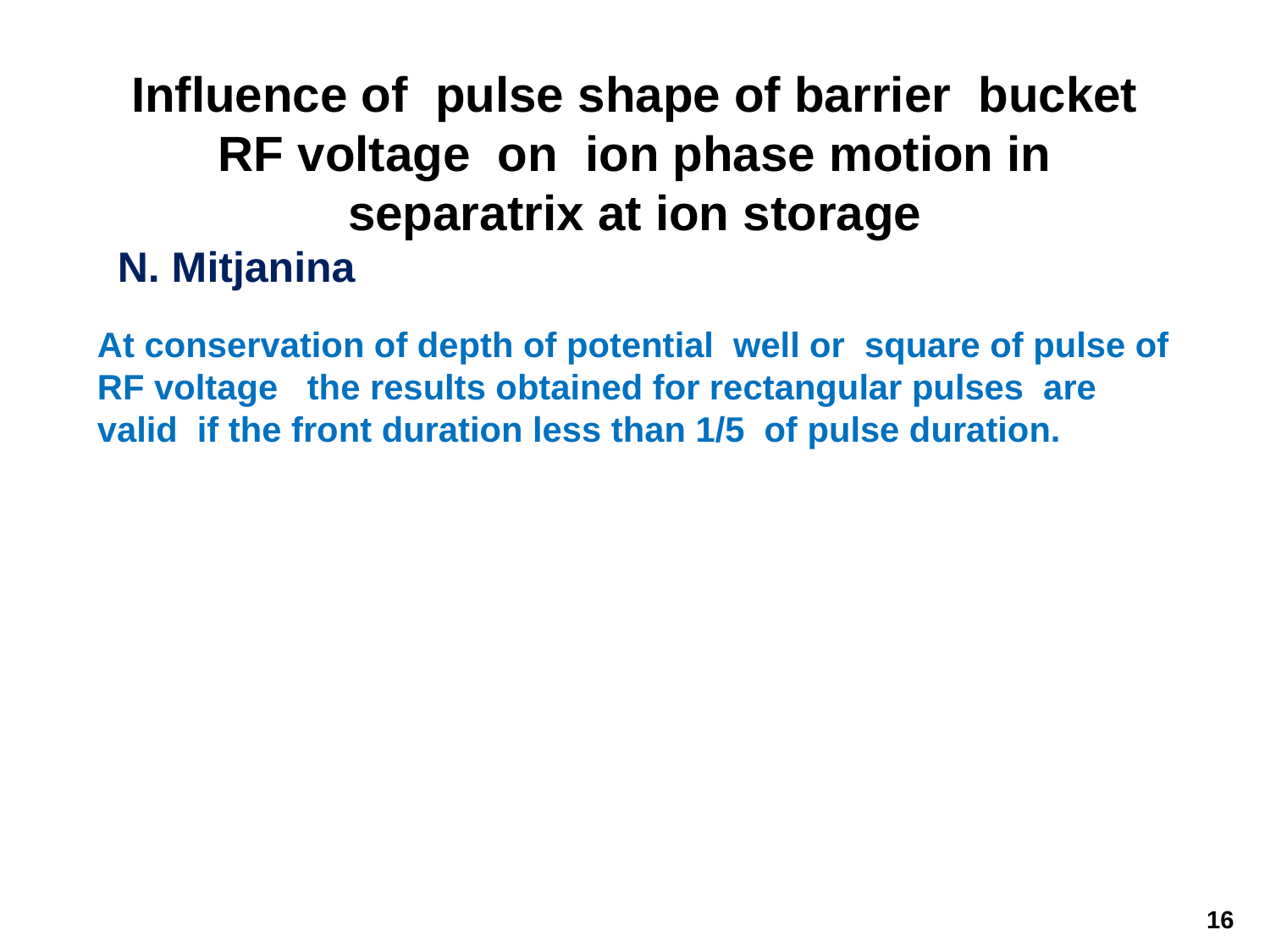

Influence of  pulse shape of barrier  bucket RF voltage  on  ion phase motion in separatrix at ion storage
N. Mitjanina
At conservation of depth of potential  well or  square of pulse of RF voltage   the results obtained for rectangular pulses  are valid  if the front duration less than 1/5  of pulse duration.
16